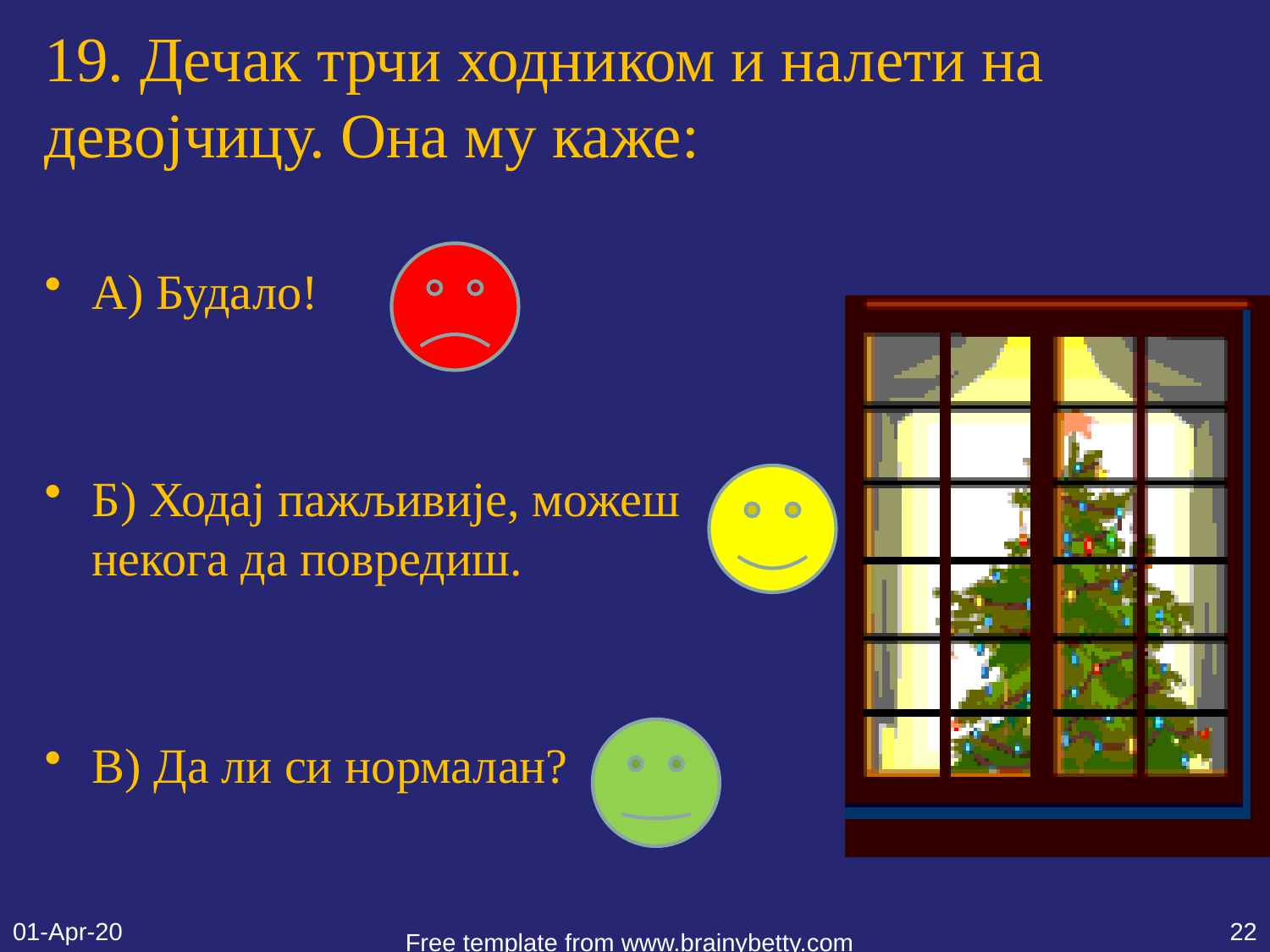

# 19. Дечак трчи ходником и налети на девојчицу. Она му каже:

А) Будало!

Б) Ходај пажљивије, можеш некога да повредиш.

В) Да ли си нормалан?

01-Apr-20
22
Free template from www.brainybetty.com